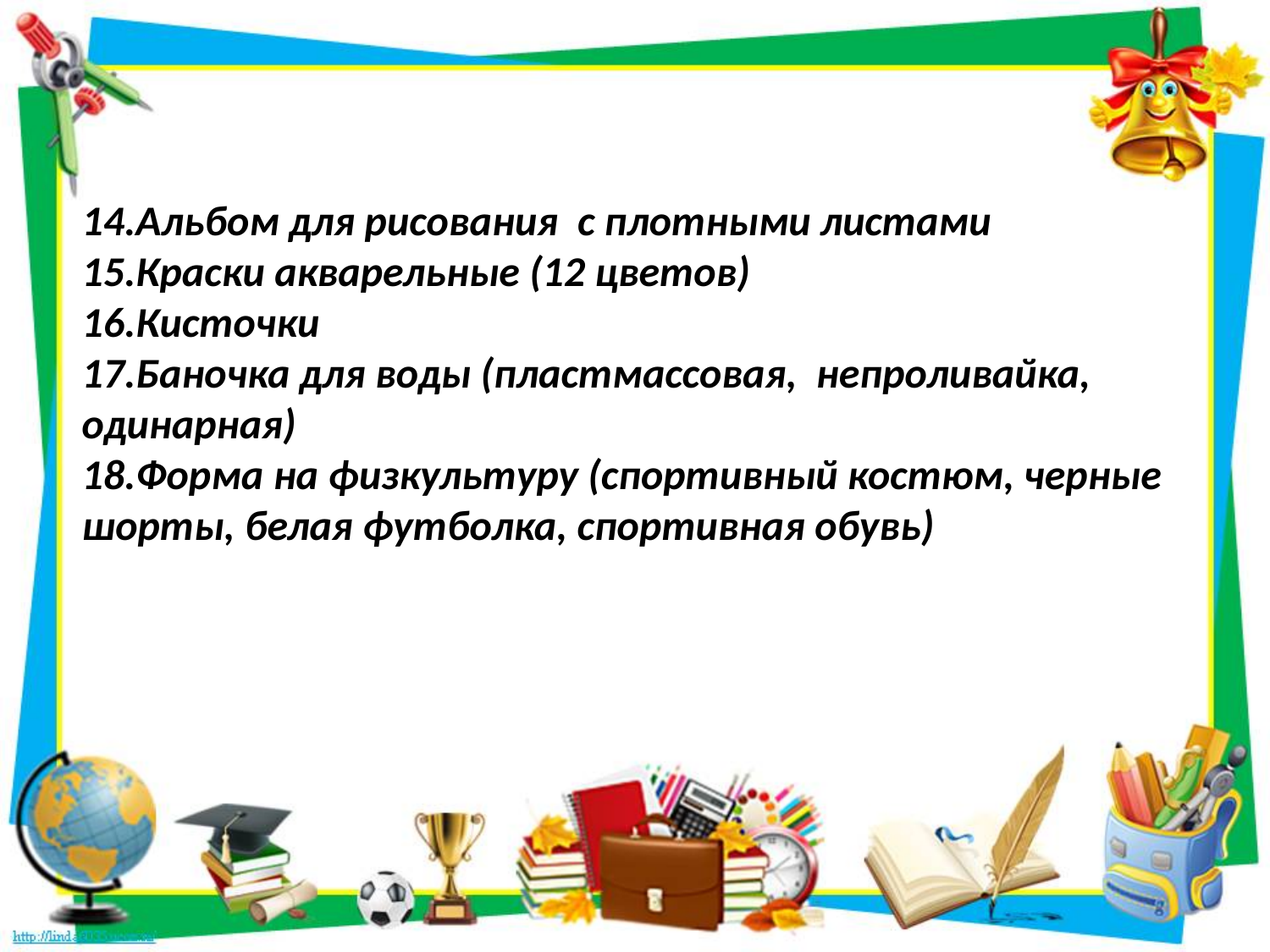

14.Альбом для рисования  с плотными листами
15.Краски акварельные (12 цветов)
16.Кисточки
17.Баночка для воды (пластмассовая,  непроливайка,  одинарная)
18.Форма на физкультуру (спортивный костюм, черные шорты, белая футболка, спортивная обувь)